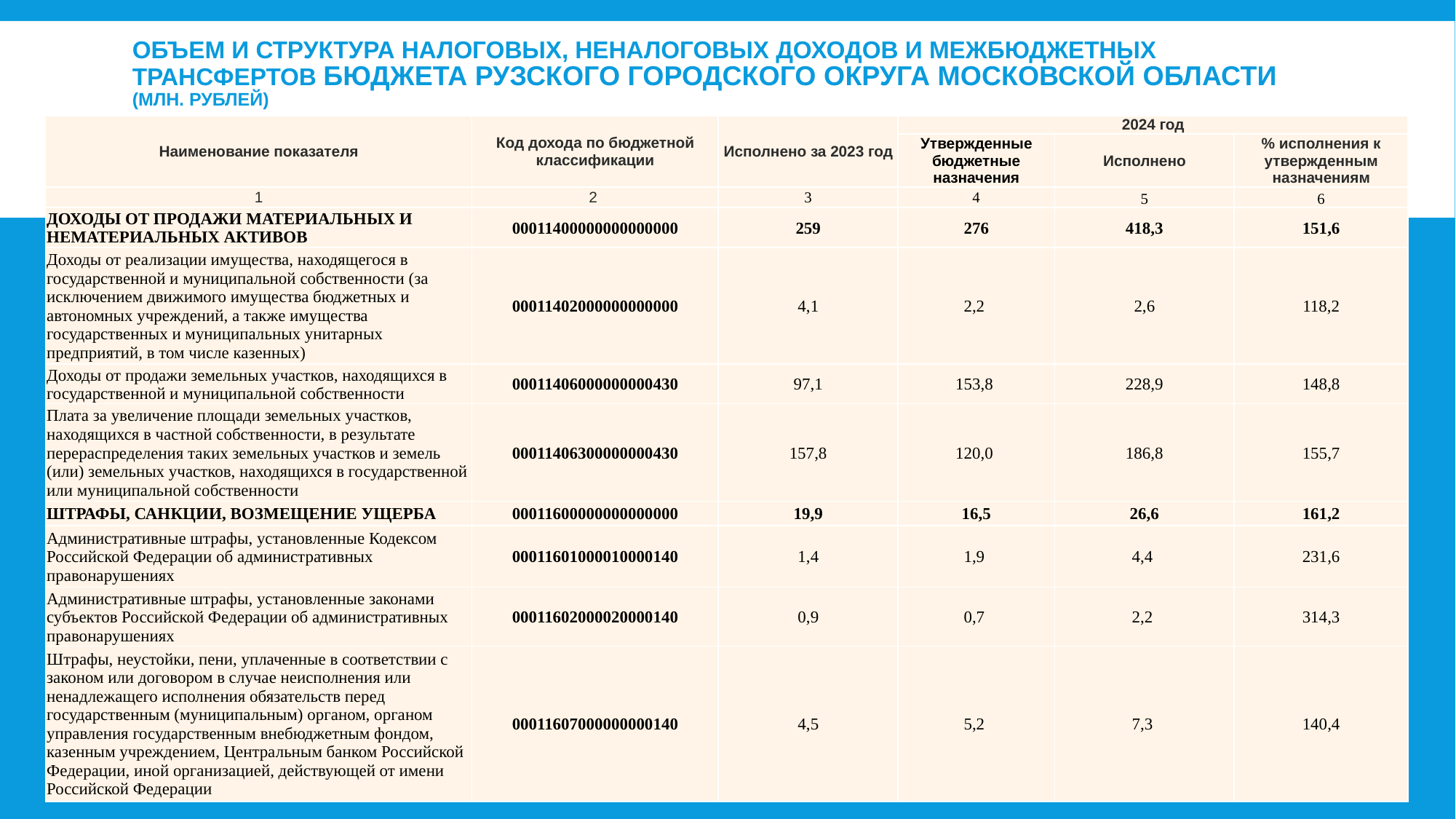

# Объем и структура налоговых, неналоговых доходов и межбюджетных трансфертов бюджета Рузского городского округа Московской области (млн. рублей)
| Наименование показателя | Код дохода по бюджетной классификации | Исполнено за 2023 год | 2024 год |  |  |
| --- | --- | --- | --- | --- | --- |
|  |  |  | Утвержденные бюджетные назначения | Исполнено | % исполнения к утвержденным назначениям |
| 1 | 2 | 3 | 4 | 5 | 6 |
| ДОХОДЫ ОТ ПРОДАЖИ МАТЕРИАЛЬНЫХ И НЕМАТЕРИАЛЬНЫХ АКТИВОВ | 00011400000000000000 | 259 | 276 | 418,3 | 151,6 |
| Доходы от реализации имущества, находящегося в государственной и муниципальной собственности (за исключением движимого имущества бюджетных и автономных учреждений, а также имущества государственных и муниципальных унитарных предприятий, в том числе казенных) | 00011402000000000000 | 4,1 | 2,2 | 2,6 | 118,2 |
| Доходы от продажи земельных участков, находящихся в государственной и муниципальной собственности | 00011406000000000430 | 97,1 | 153,8 | 228,9 | 148,8 |
| Плата за увеличение площади земельных участков, находящихся в частной собственности, в результате перераспределения таких земельных участков и земель (или) земельных участков, находящихся в государственной или муниципальной собственности | 00011406300000000430 | 157,8 | 120,0 | 186,8 | 155,7 |
| ШТРАФЫ, САНКЦИИ, ВОЗМЕЩЕНИЕ УЩЕРБА | 00011600000000000000 | 19,9 | 16,5 | 26,6 | 161,2 |
| Административные штрафы, установленные Кодексом Российской Федерации об административных правонарушениях | 00011601000010000140 | 1,4 | 1,9 | 4,4 | 231,6 |
| Административные штрафы, установленные законами субъектов Российской Федерации об административных правонарушениях | 00011602000020000140 | 0,9 | 0,7 | 2,2 | 314,3 |
| Штрафы, неустойки, пени, уплаченные в соответствии с законом или договором в случае неисполнения или ненадлежащего исполнения обязательств перед государственным (муниципальным) органом, органом управления государственным внебюджетным фондом, казенным учреждением, Центральным банком Российской Федерации, иной организацией, действующей от имени Российской Федерации | 00011607000000000140 | 4,5 | 5,2 | 7,3 | 140,4 |